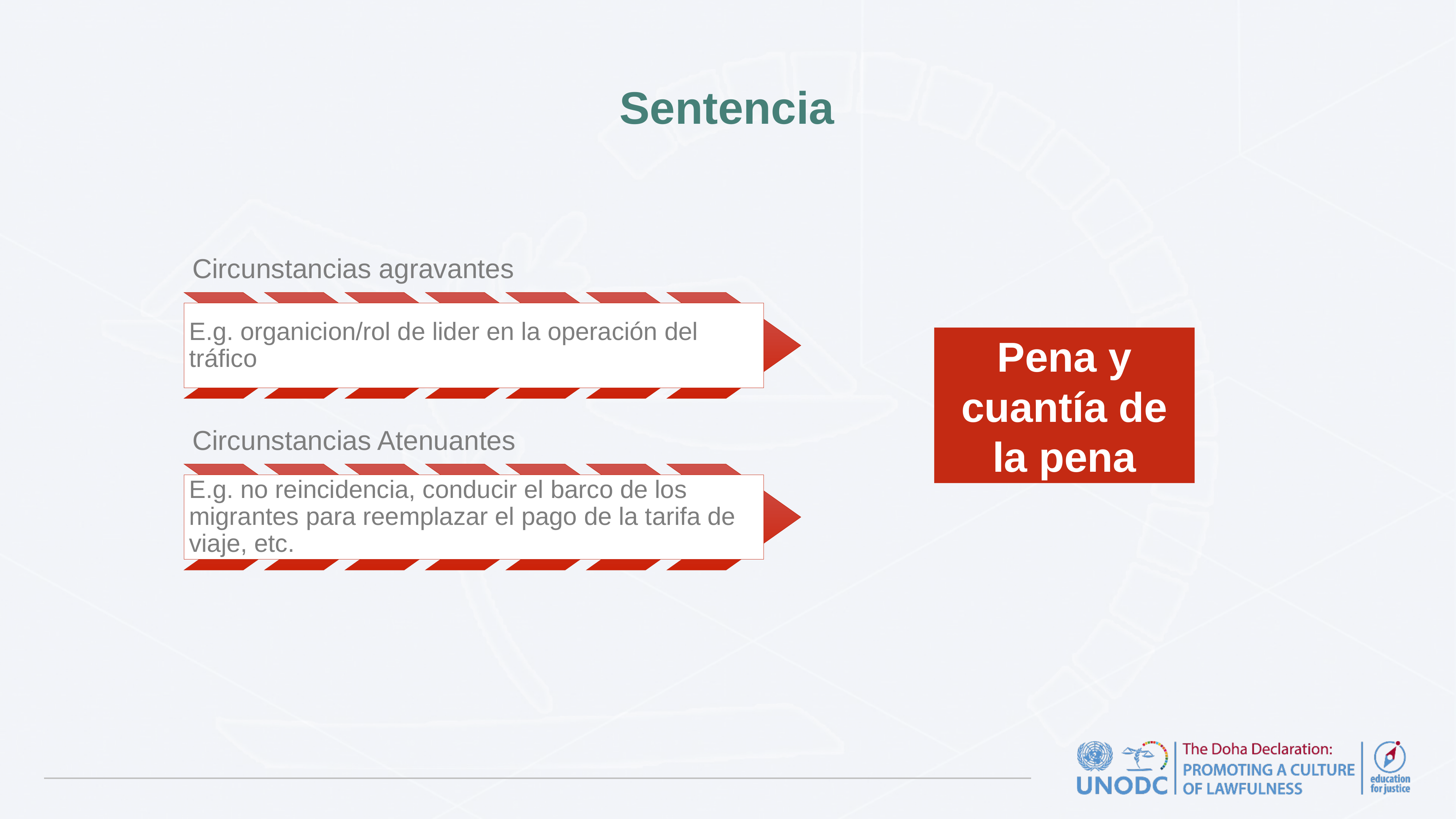

# Sentencia
Circunstancias agravantes
E.g. organicion/rol de lider en la operación del tráfico
Circunstancias Atenuantes
E.g. no reincidencia, conducir el barco de los migrantes para reemplazar el pago de la tarifa de viaje, etc.

Pena y cuantía de la pena